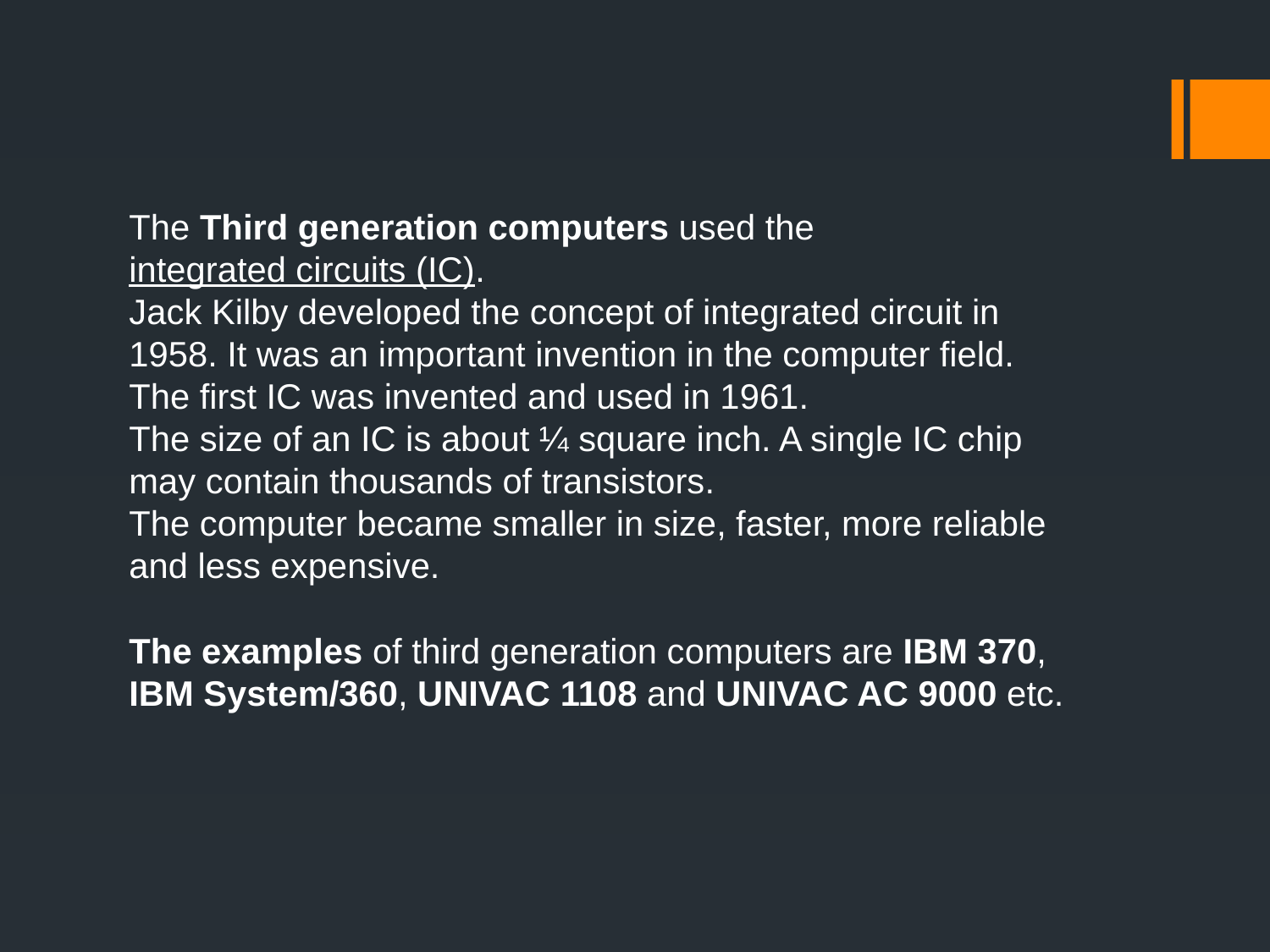

# The Third generation computers used the integrated circuits (IC). Jack Kilby developed the concept of integrated circuit in 1958. It was an important invention in the computer field. The first IC was invented and used in 1961. The size of an IC is about ¼ square inch. A single IC chip may contain thousands of transistors. The computer became smaller in size, faster, more reliable and less expensive. The examples of third generation computers are IBM 370, IBM System/360, UNIVAC 1108 and UNIVAC AC 9000 etc.